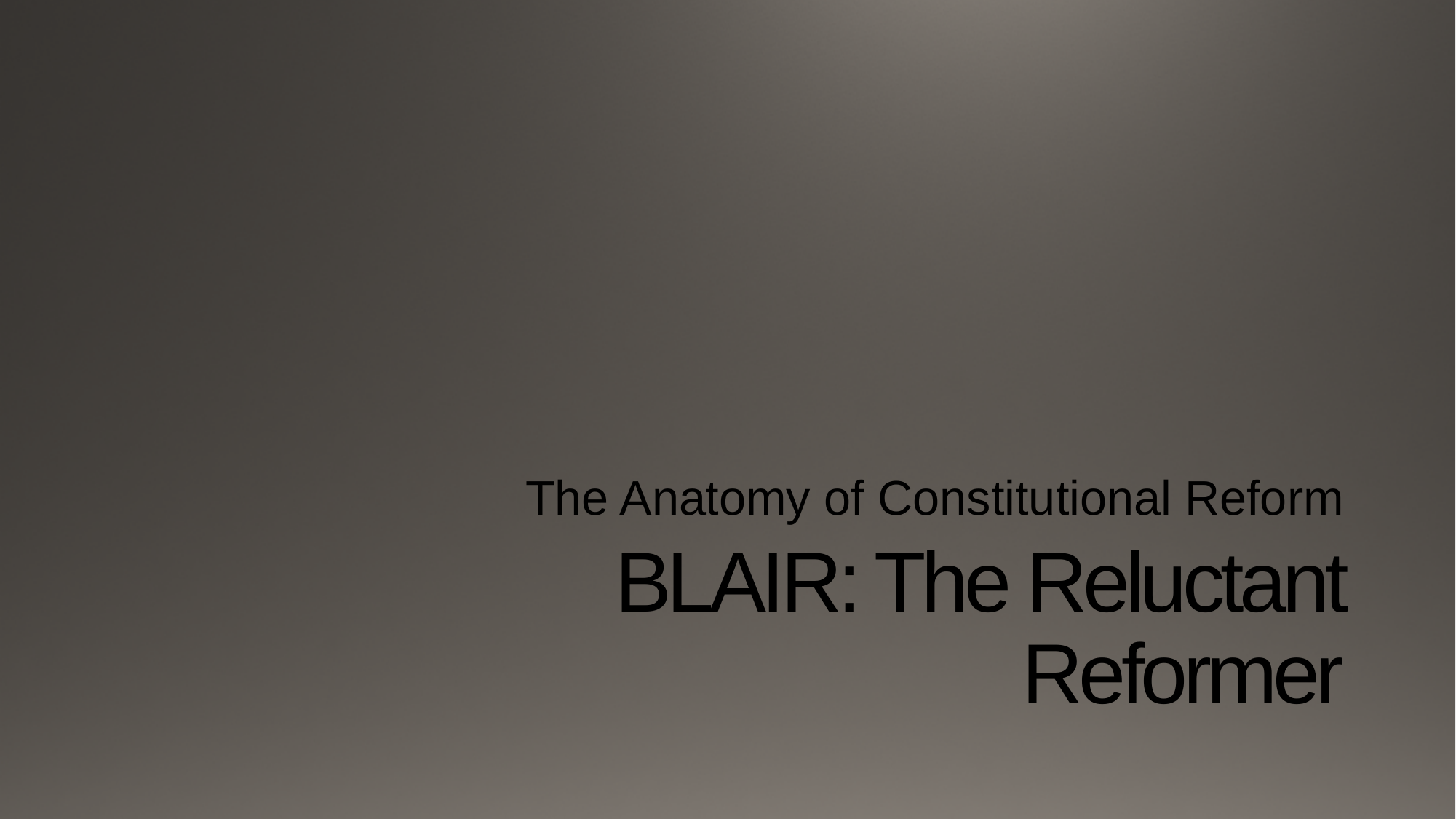

The Anatomy of Constitutional Reform
# BLAIR: The Reluctant Reformer